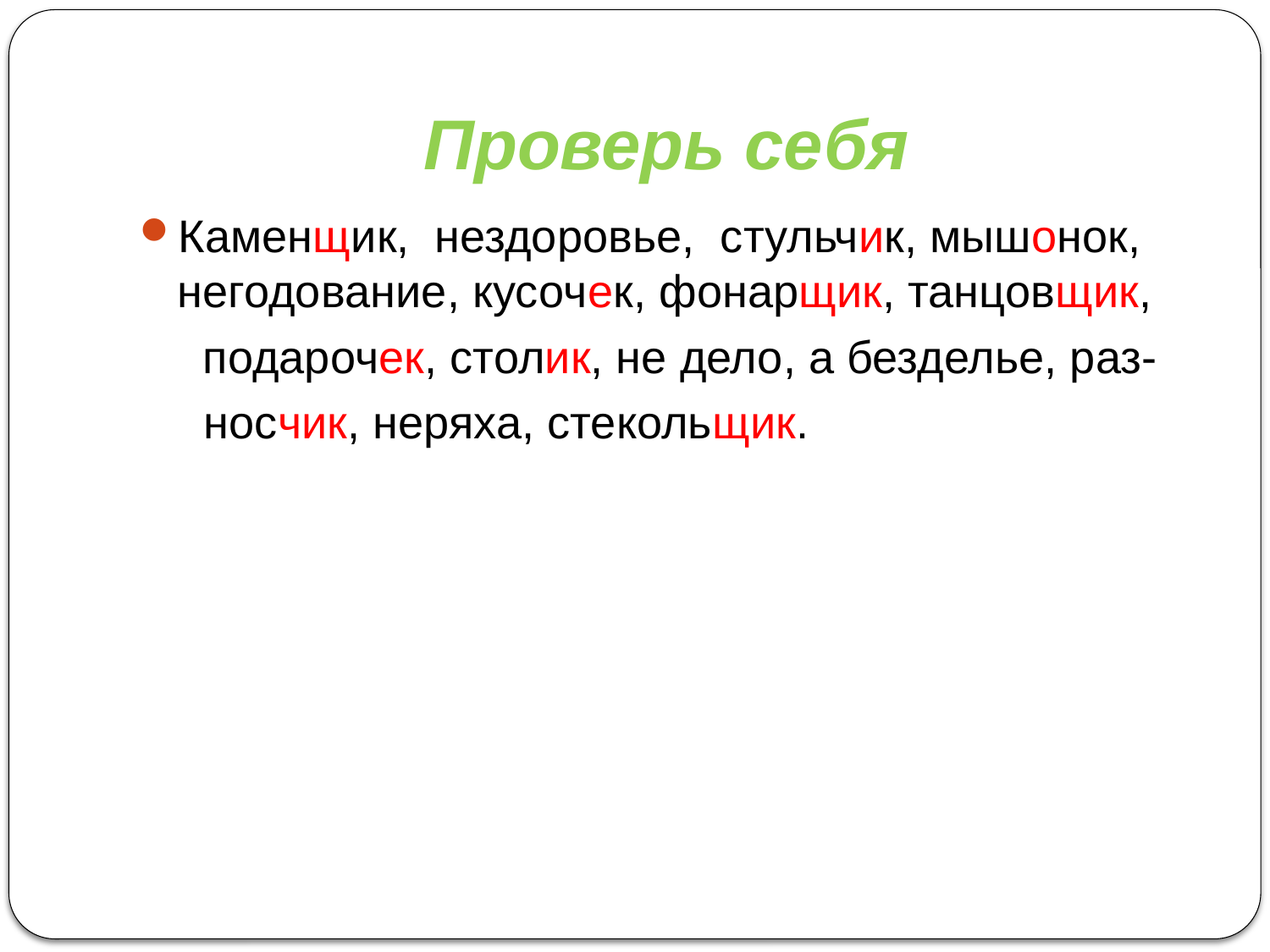

# Проверь себя
Каменщик,  нездоровье,  стульчик, мышонок, негодование, кусочек, фонарщик, танцовщик,
     подарочек, столик, не дело, а безделье, раз-
     носчик, неряха, стекольщик.